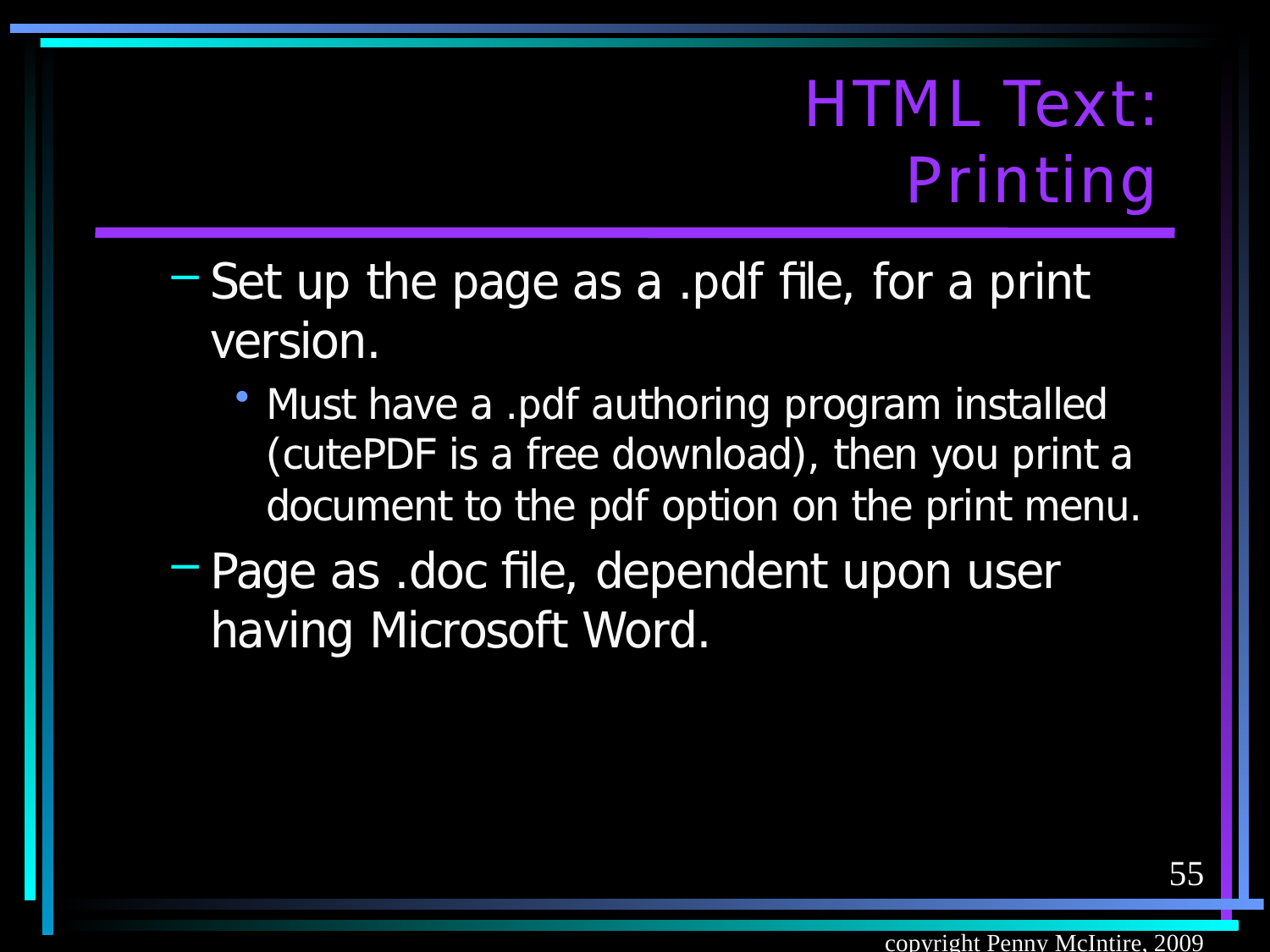

# HTML Text: Printing
Set up the page as a .pdf file, for a print version.
Must have a .pdf authoring program installed (cutePDF is a free download), then you print a document to the pdf option on the print menu.
Page as .doc file, dependent upon user having Microsoft Word.
55
copyright Penny McIntire, 2009